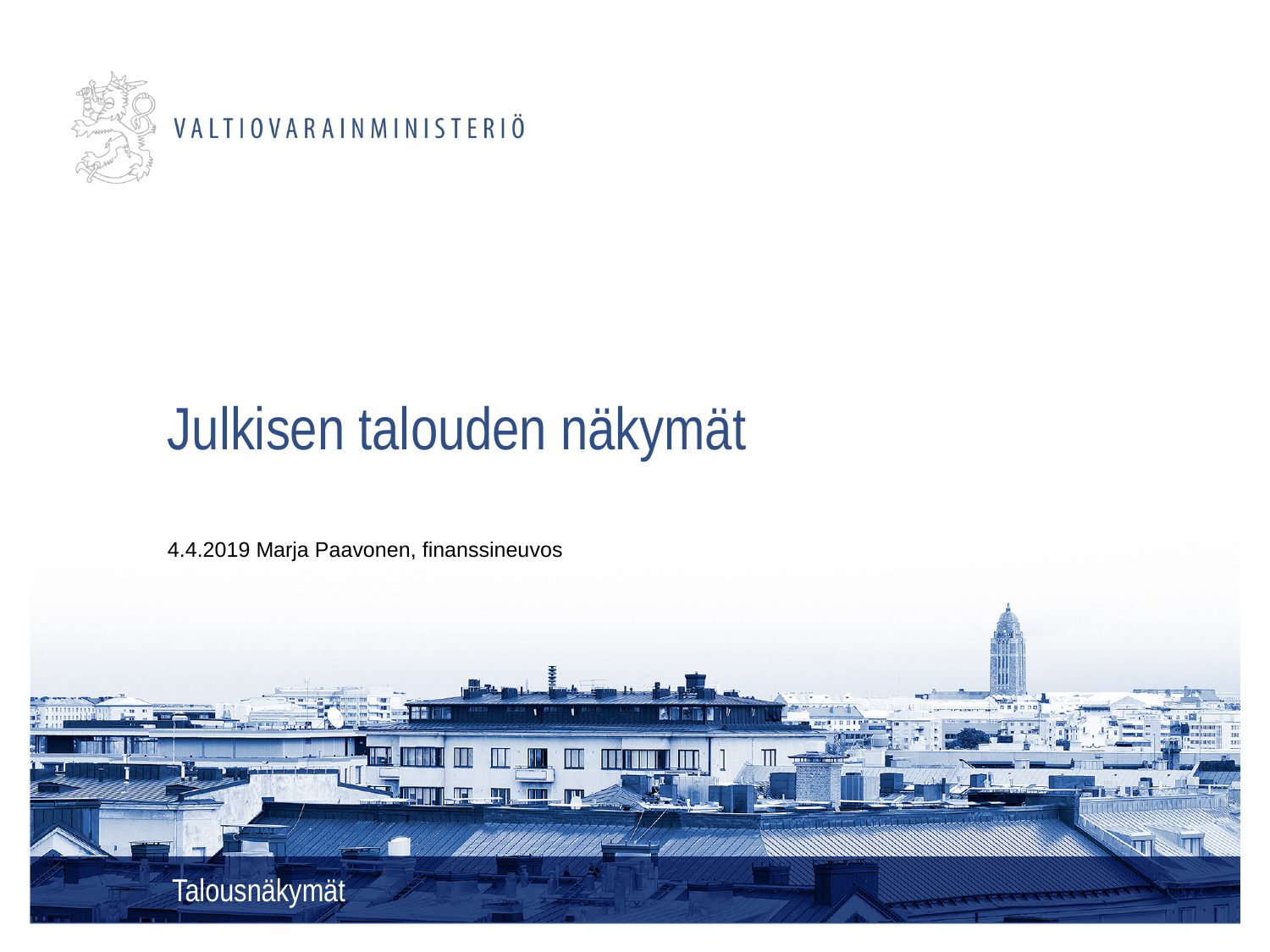

# Julkisen talouden näkymät
4.4.2019 Marja Paavonen, finanssineuvos
Talousnäkymät